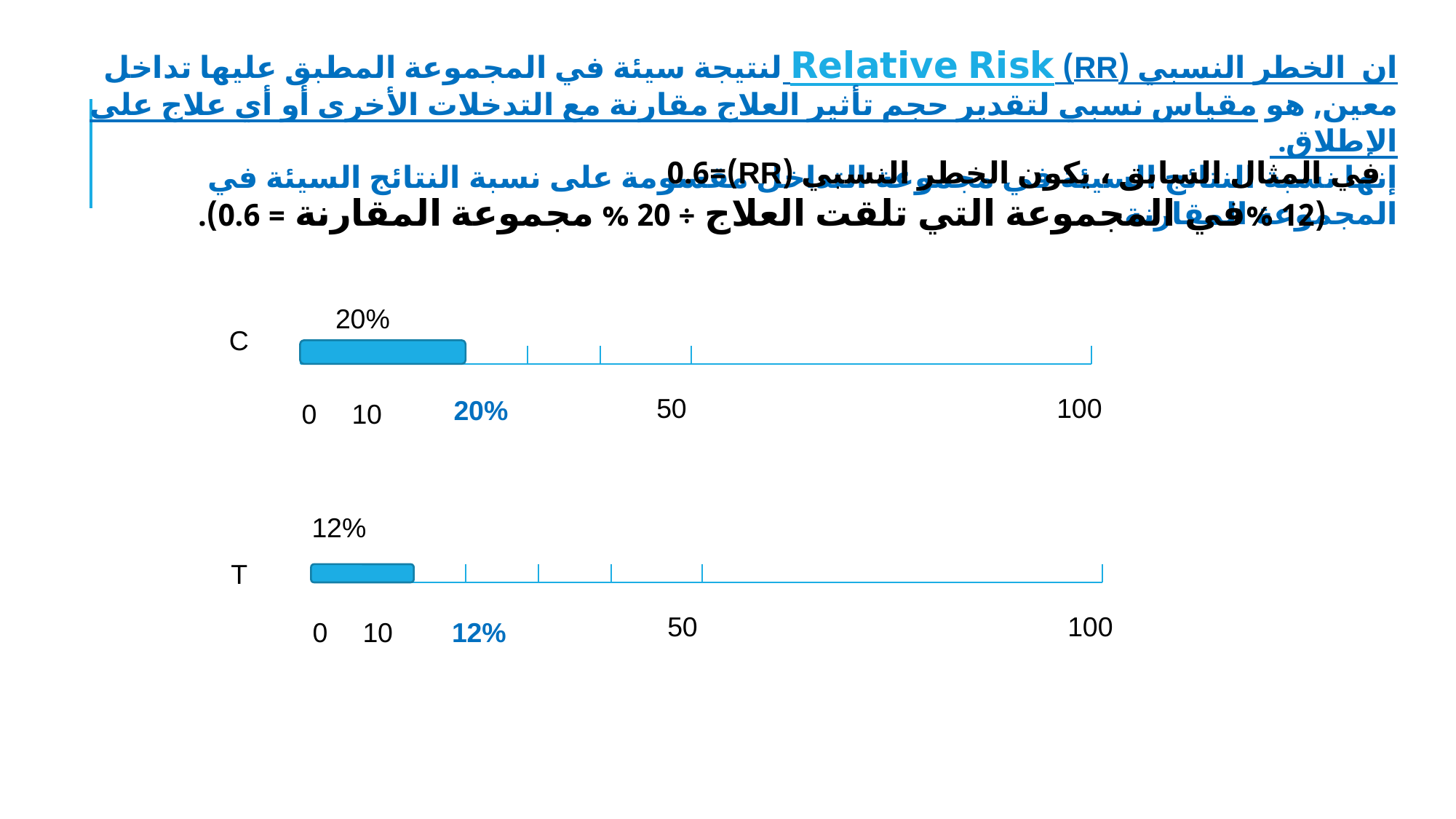

ان  الخطر النسبي (RR) Relative Risk لنتيجة سيئة في المجموعة المطبق عليها تداخل معين, هو مقياس نسبي لتقدير حجم تأثير العلاج مقارنة مع التدخلات الأخرى أو أي علاج على الإطلاق.
إنها نسبة النتائج السيئة في مجموعة التداخل مقسومة على نسبة النتائج السيئة في المجموعة المقارنة
في المثال السابق ، يكون الخطر النسبي (RR)=0.6
(12 %في المجموعة التي تلقت العلاج ÷ 20 % مجموعة المقارنة = 0.6).
20%
C

50
100
20%
10
0
12%
T

50
100
10
12%
0